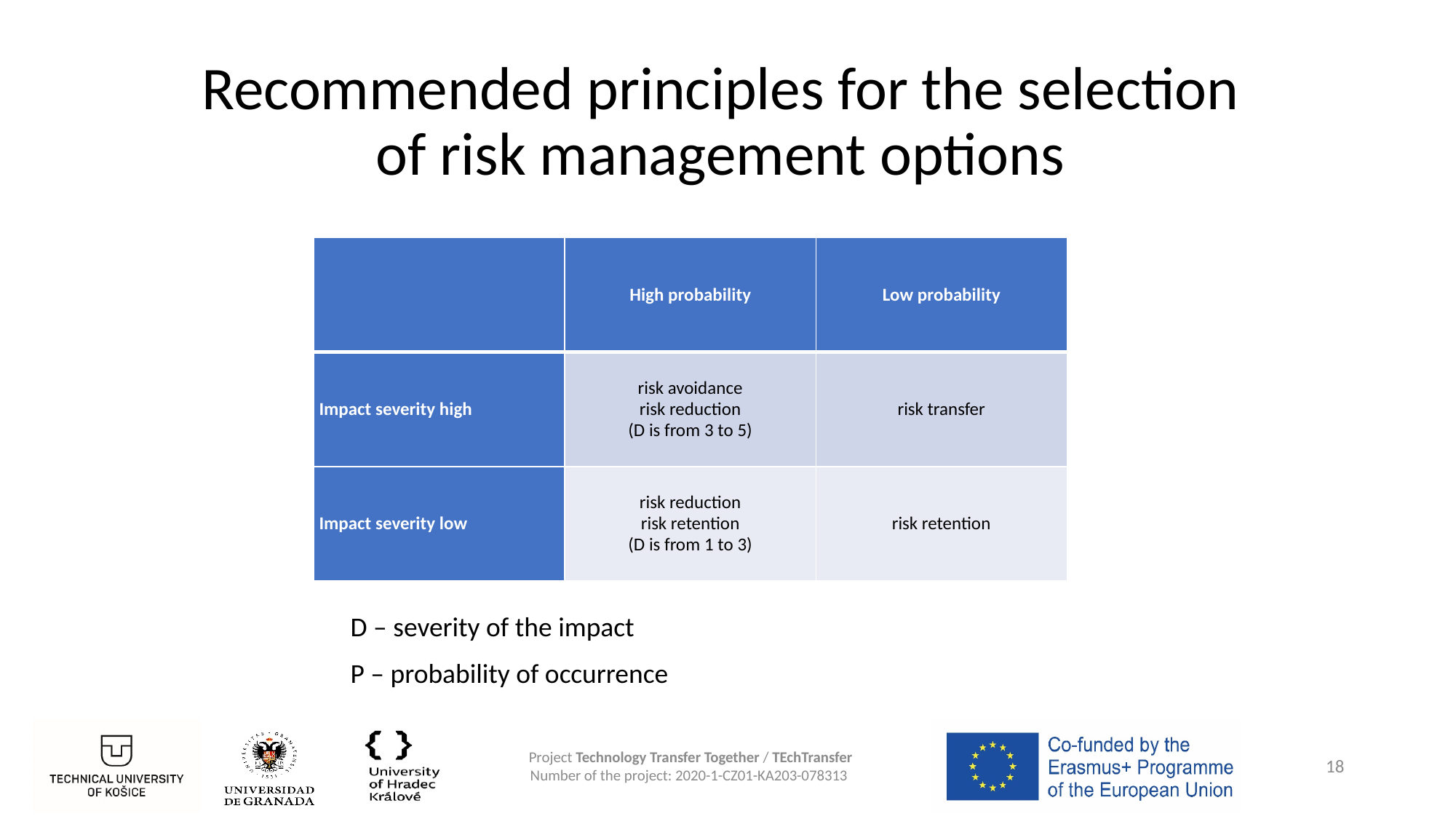

# Recommended principles for the selection of risk management options
|  | High probability | Low probability |
| --- | --- | --- |
| Impact severity high | risk avoidance risk reduction (D is from 3 to 5) | risk transfer |
| Impact severity low | risk reduction risk retention (D is from 1 to 3) | risk retention |
D – severity of the impact
P – probability of occurrence
18
Project Technology Transfer Together / TEchTransfer
Number of the project: 2020-1-CZ01-KA203-078313